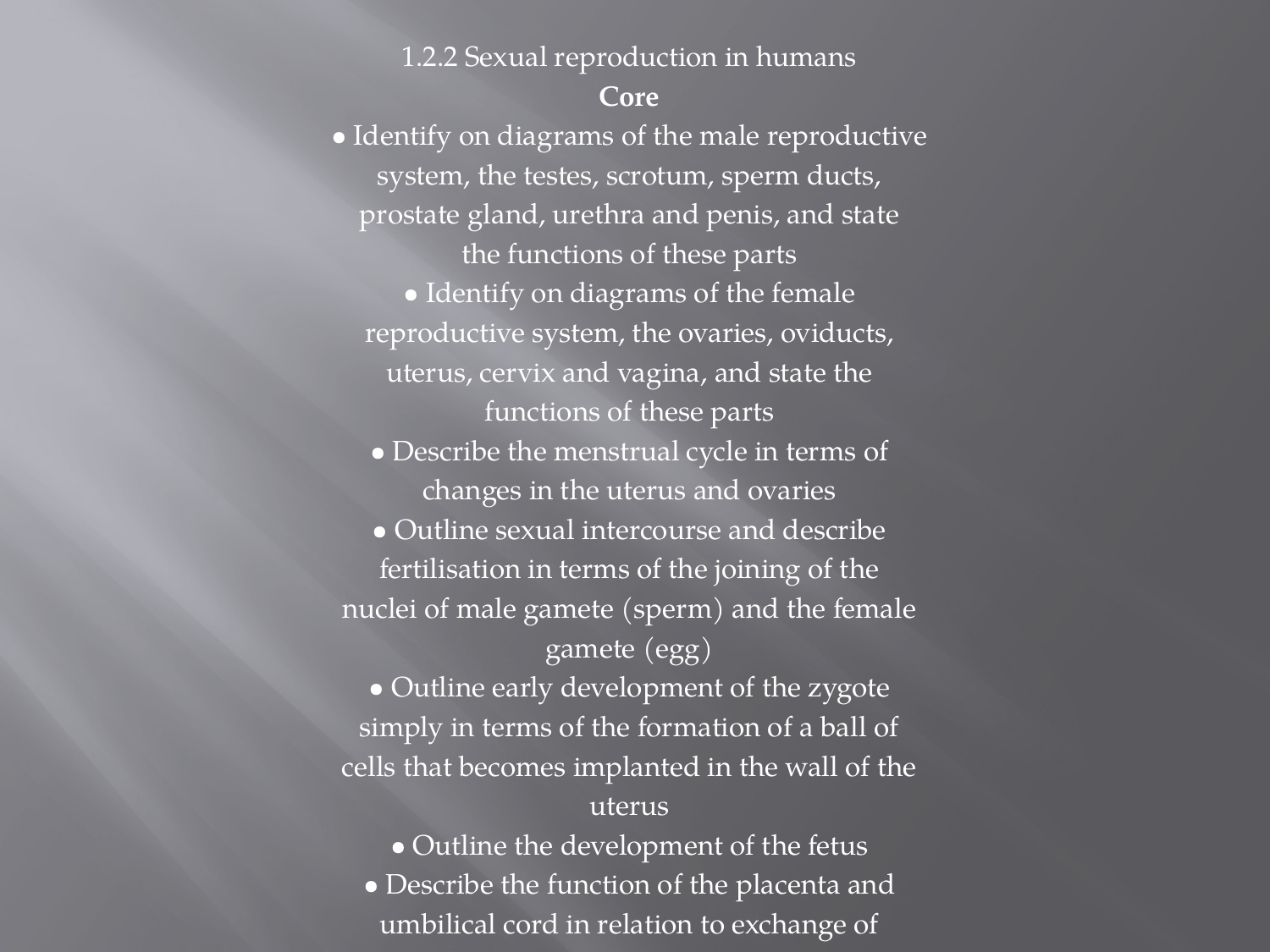

1.2.2 Sexual reproduction in humans
Core
• Identify on diagrams of the male reproductive
system, the testes, scrotum, sperm ducts,
prostate gland, urethra and penis, and state
the functions of these parts
• Identify on diagrams of the female
reproductive system, the ovaries, oviducts,
uterus, cervix and vagina, and state the
functions of these parts
• Describe the menstrual cycle in terms of
changes in the uterus and ovaries
• Outline sexual intercourse and describe
fertilisation in terms of the joining of the
nuclei of male gamete (sperm) and the female
gamete (egg)
• Outline early development of the zygote
simply in terms of the formation of a ball of
cells that becomes implanted in the wall of the
uterus
• Outline the development of the fetus
• Describe the function of the placenta and
umbilical cord in relation to exchange of
dissolved nutrients, gases and excretory
products (no structural details are required)